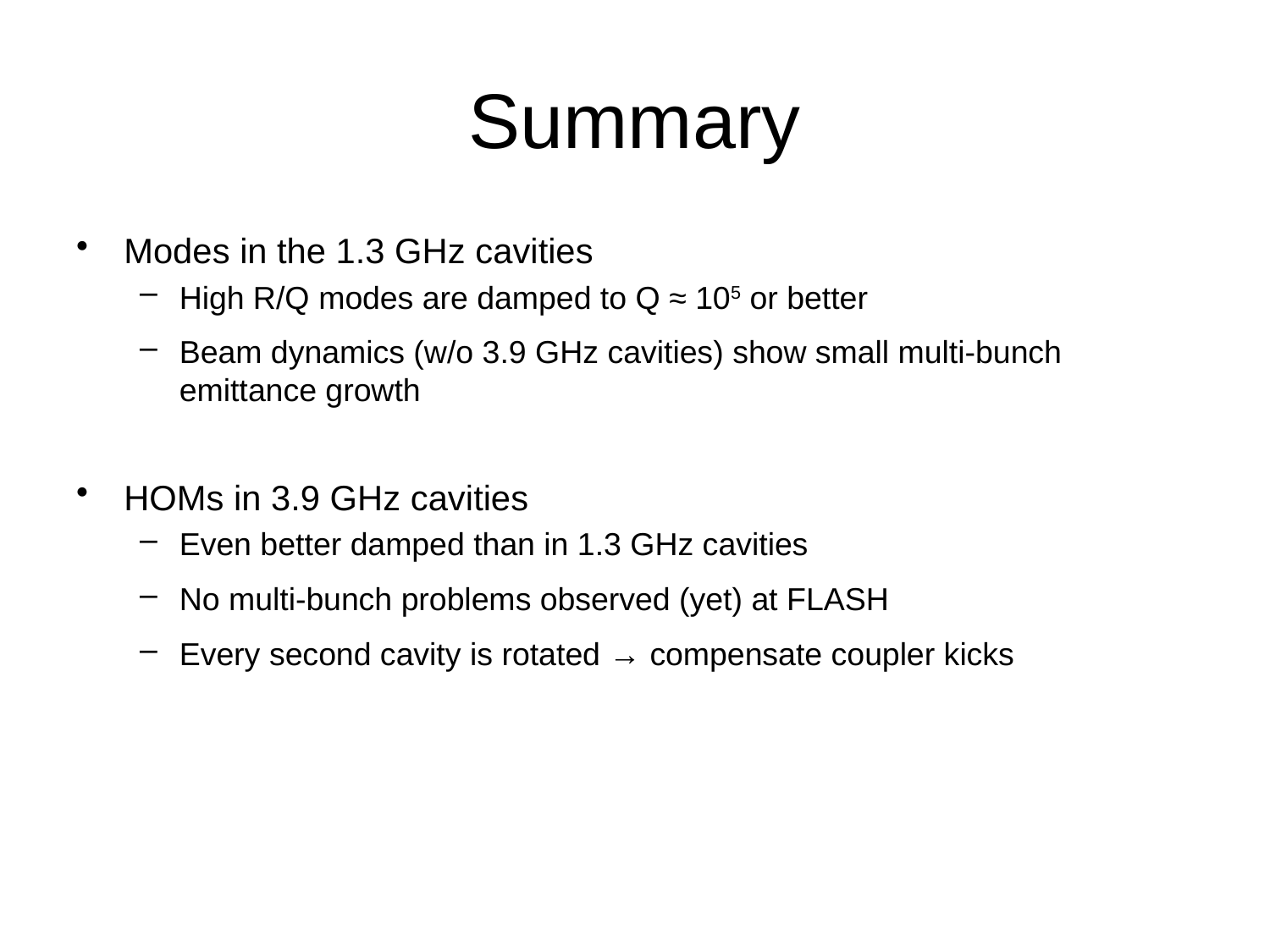

# Summary
Modes in the 1.3 GHz cavities
High R/Q modes are damped to Q ≈ 105 or better
Beam dynamics (w/o 3.9 GHz cavities) show small multi-bunch emittance growth

HOMs in 3.9 GHz cavities
Even better damped than in 1.3 GHz cavities
No multi-bunch problems observed (yet) at FLASH
Every second cavity is rotated → compensate coupler kicks